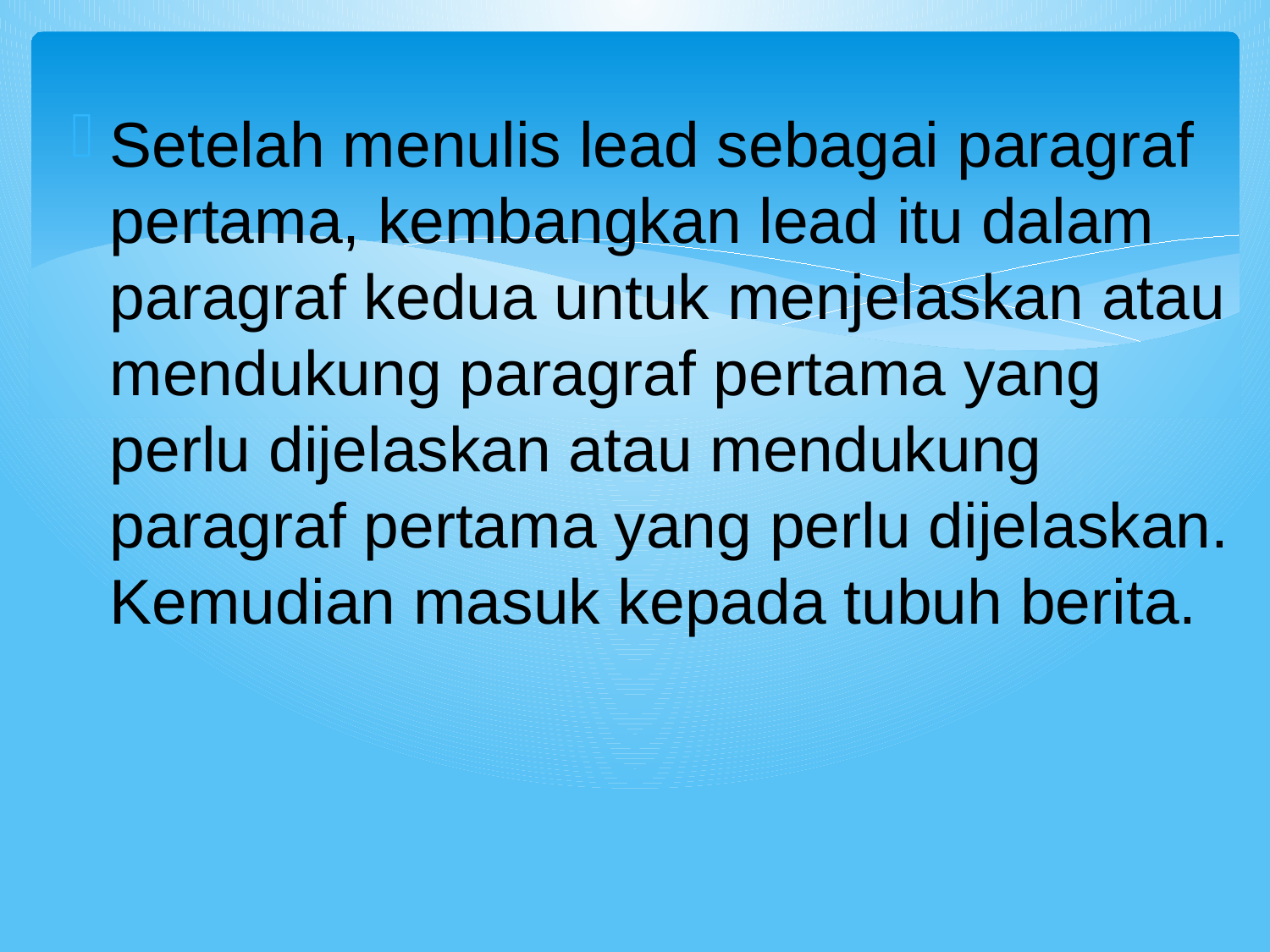

Setelah menulis lead sebagai paragraf pertama, kembangkan lead itu dalam paragraf kedua untuk menjelaskan atau mendukung paragraf pertama yang perlu dijelaskan atau mendukung paragraf pertama yang perlu dijelaskan. Kemudian masuk kepada tubuh berita.